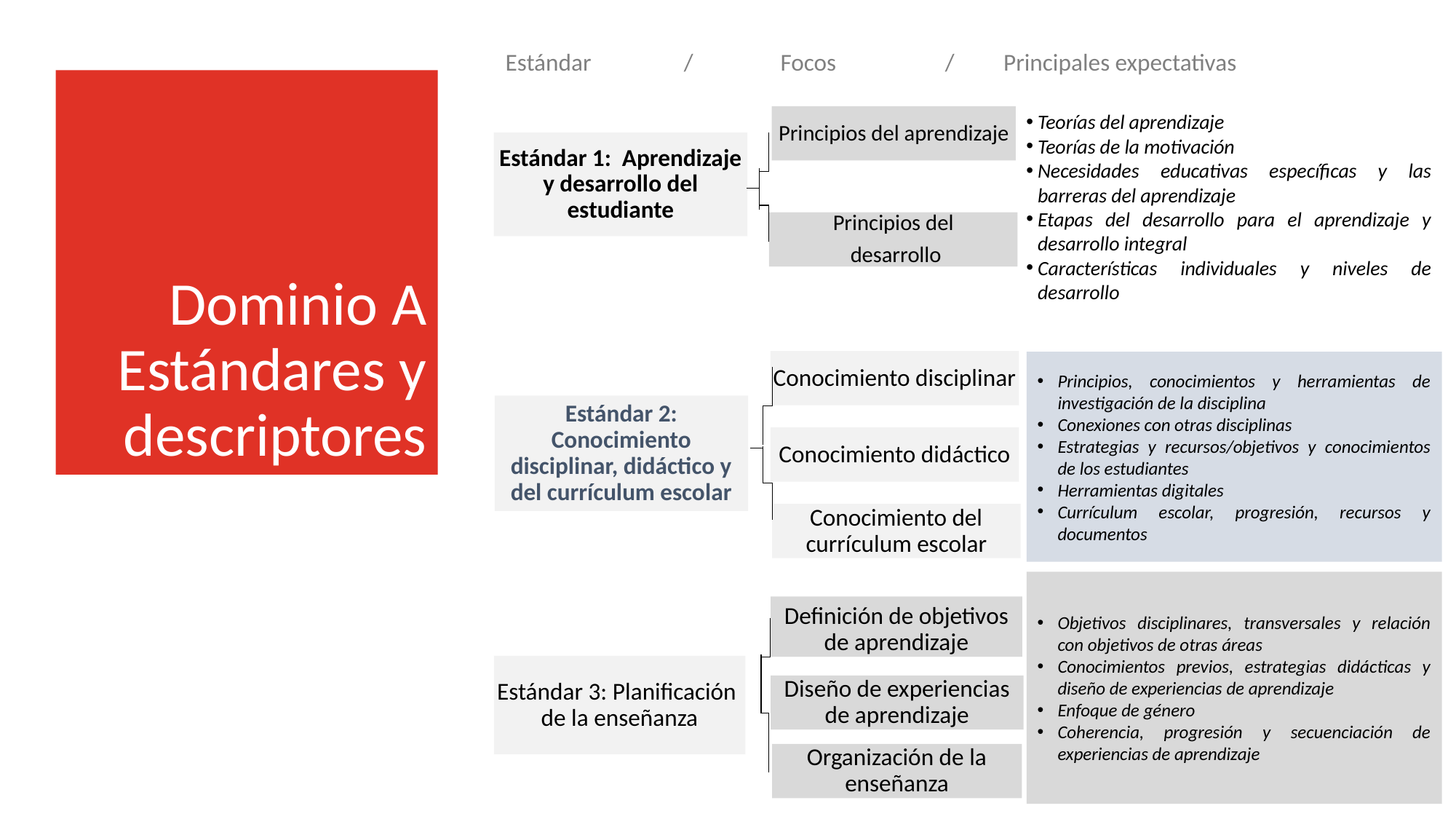

Estándar                 /                Focos                    /         Principales expectativas

Teorías del aprendizaje
Teorías de la motivación
Necesidades educativas específicas y las barreras del aprendizaje
Etapas del desarrollo para el aprendizaje y desarrollo integral
Características individuales y niveles de desarrollo

# Dominio A Estándares y descriptores
Principios del aprendizaje
Estándar 1:  Aprendizaje y desarrollo del estudiante
Principios del
 desarrollo
Conocimiento disciplinar
Estándar 2: Conocimiento disciplinar, didáctico y del currículum escolar
Conocimiento didáctico
Conocimiento del currículum escolar
Principios, conocimientos y herramientas de investigación de la disciplina
Conexiones con otras disciplinas
Estrategias y recursos/objetivos y conocimientos de los estudiantes
Herramientas digitales
Currículum escolar, progresión, recursos y documentos
Objetivos disciplinares, transversales y relación con objetivos de otras áreas
Conocimientos previos, estrategias didácticas y diseño de experiencias de aprendizaje
Enfoque de género
Coherencia, progresión y secuenciación de experiencias de aprendizaje
Definición de objetivos de aprendizaje
Estándar 3: Planificación  de la enseñanza
Diseño de experiencias de aprendizaje

Organización de la enseñanza